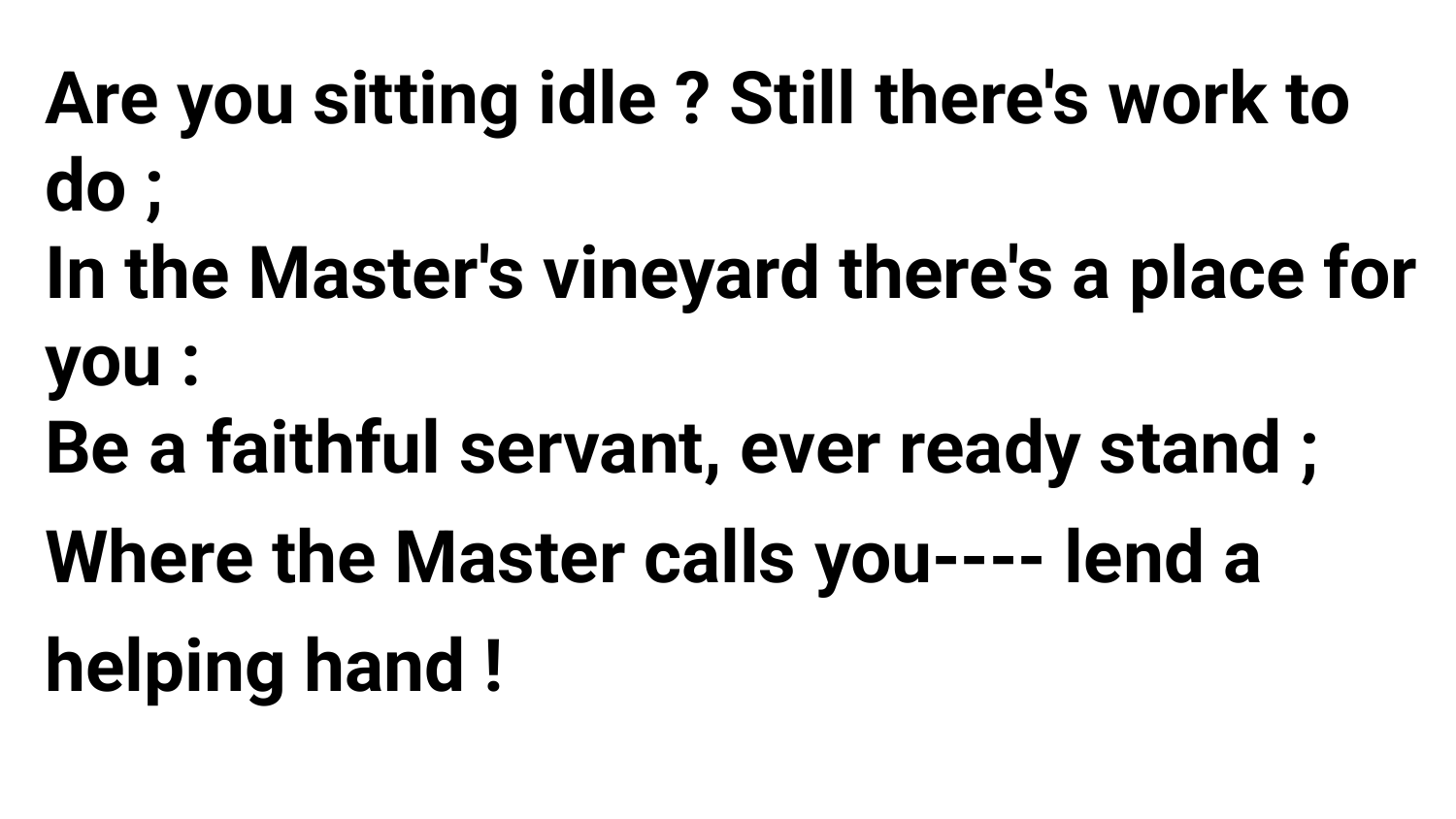

Are you sitting idle ? Still there's work to do ;
In the Master's vineyard there's a place for you :
Be a faithful servant, ever ready stand ;
Where the Master calls you---- lend a helping hand !